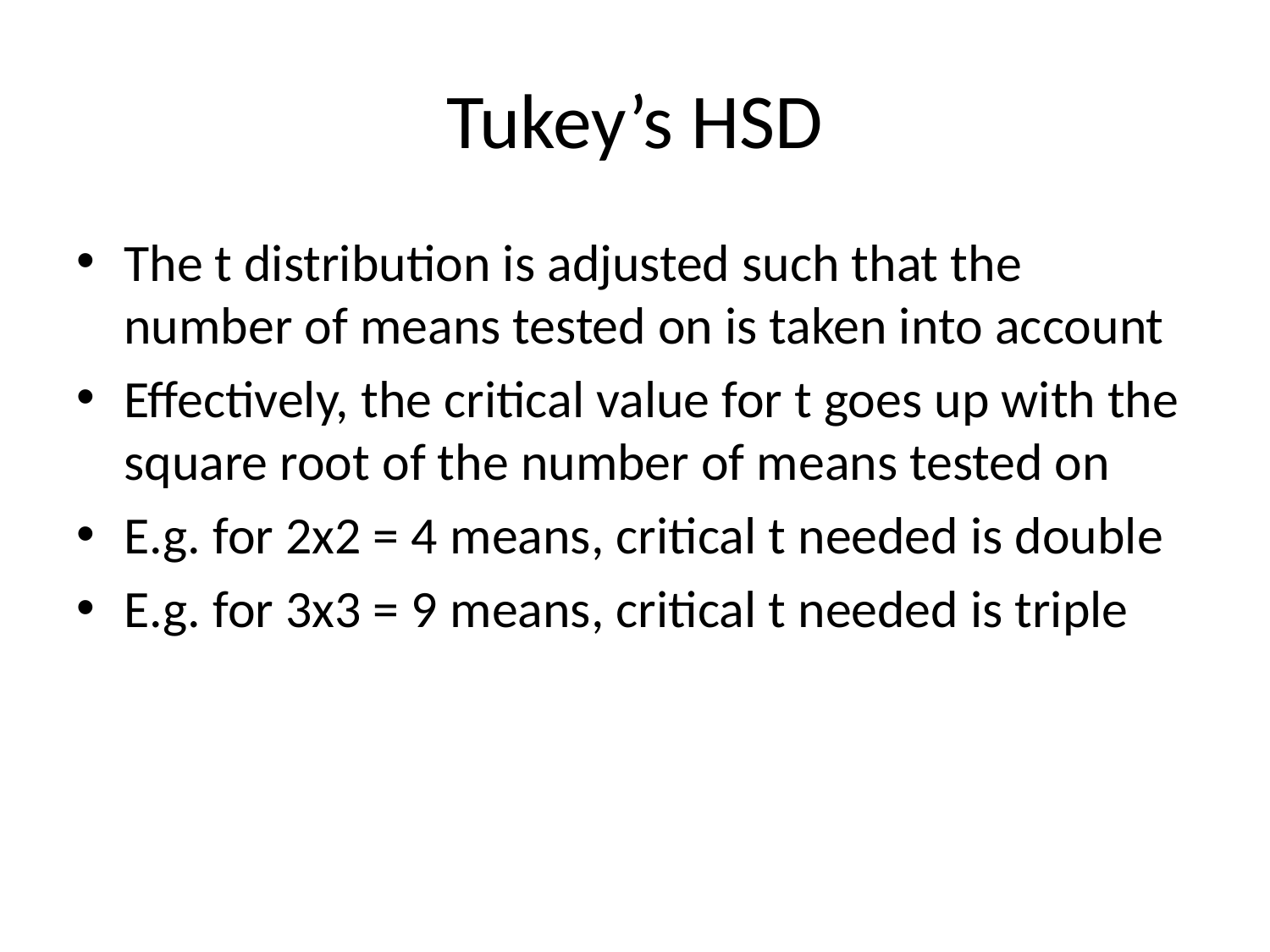

# Tukey’s HSD
The t distribution is adjusted such that the number of means tested on is taken into account
Effectively, the critical value for t goes up with the square root of the number of means tested on
E.g. for 2x2 = 4 means, critical t needed is double
E.g. for 3x3 = 9 means, critical t needed is triple